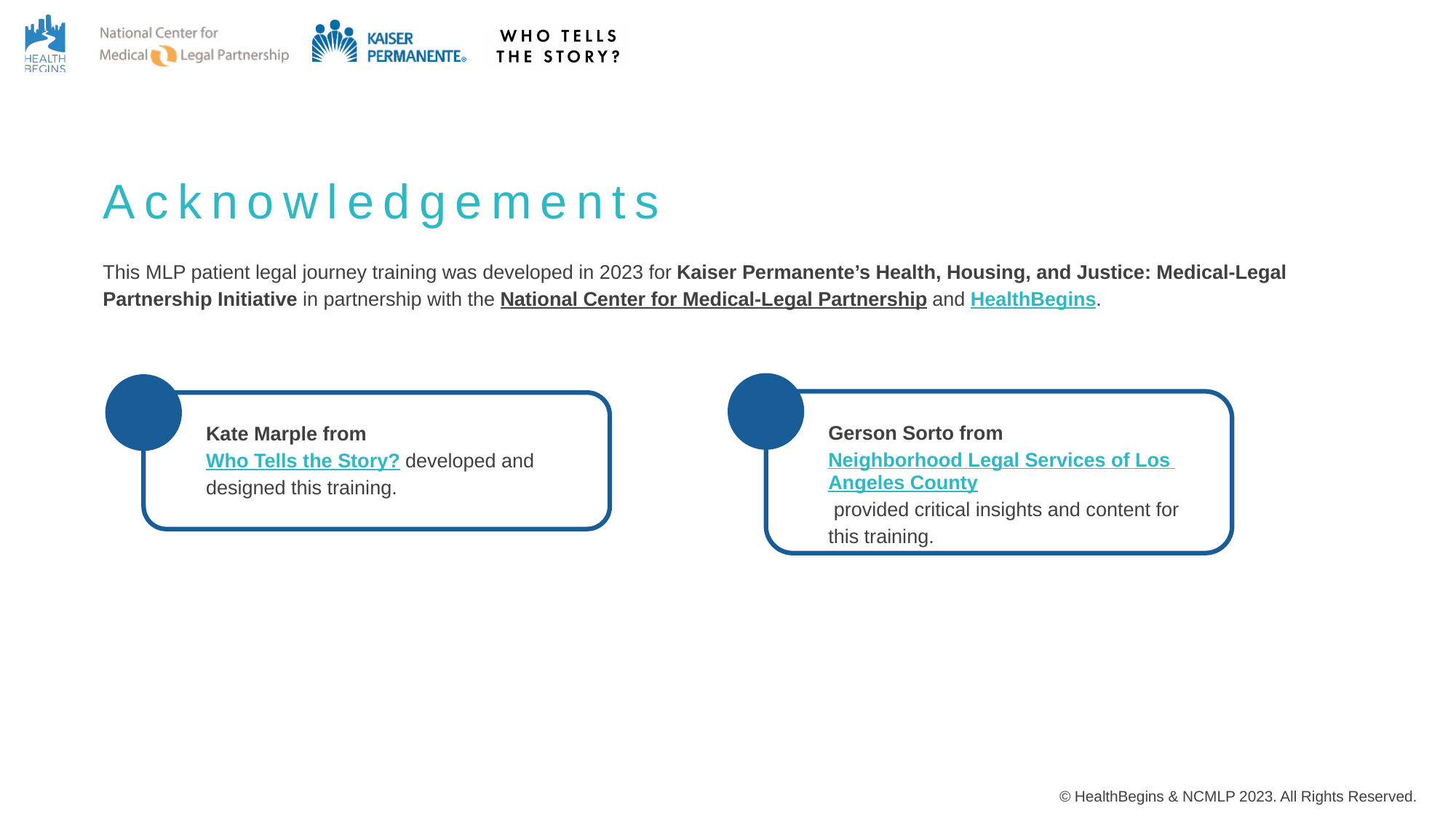

Acknowledgements
This MLP patient legal journey training was developed in 2023 for Kaiser Permanente’s Health, Housing, and Justice: Medical-Legal Partnership Initiative in partnership with the National Center for Medical-Legal Partnership and HealthBegins.

Gerson Sorto from Neighborhood Legal Services of Los Angeles County provided critical insights and content for this training.
Kate Marple from Who Tells the Story? developed and designed this training.